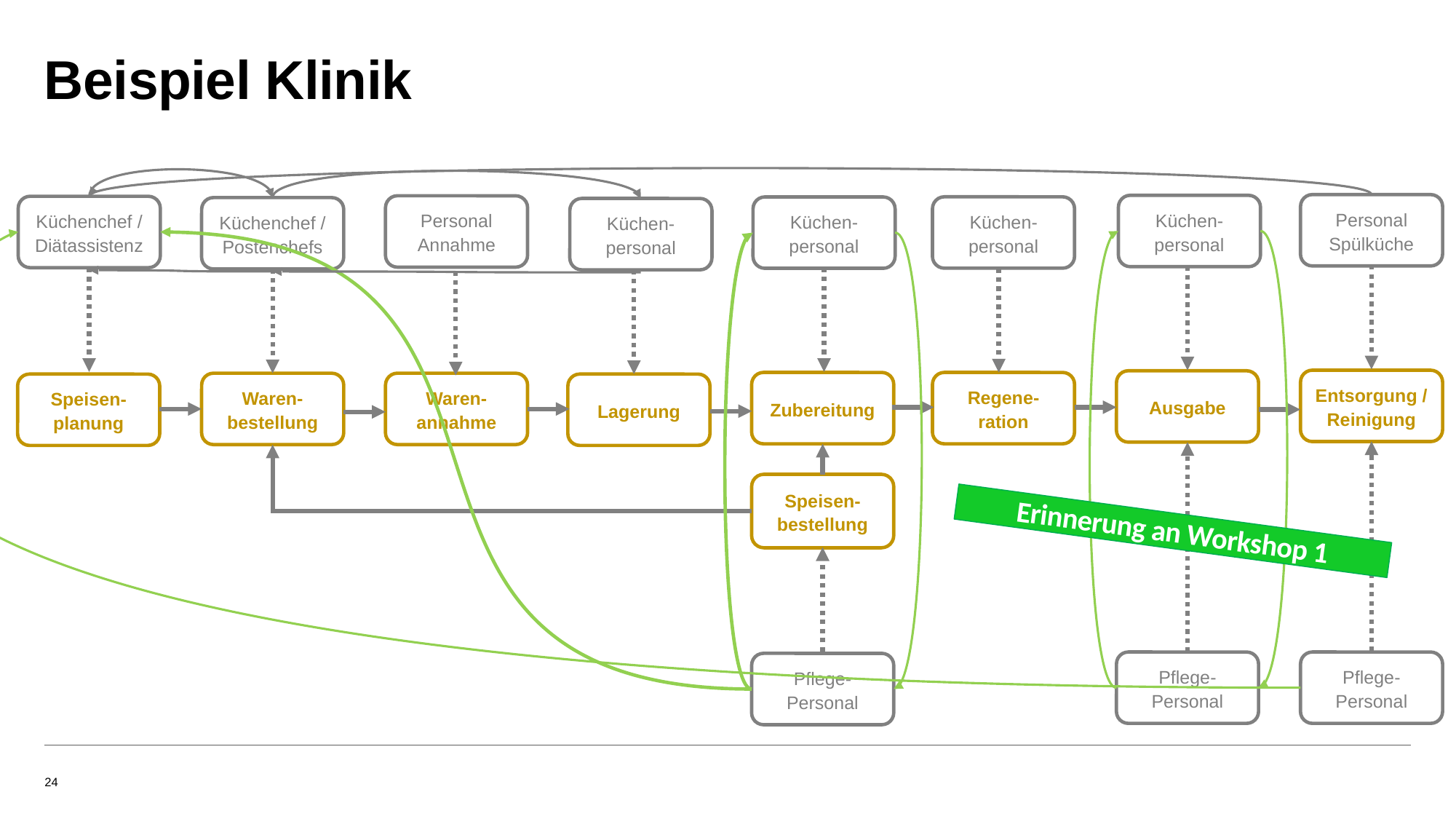

Beispiel Klinik
Personal Spülküche
Küchen-personal
Personal Annahme
Küchenchef /
Diätassistenz
Küchen-personal
Küchen-personal
Küchenchef / Postenchefs
Küchen-personal
Entsorgung / Reinigung
Ausgabe
Zubereitung
Regene-ration
Waren-bestellung
Waren-annahme
Speisen-planung
Lagerung
Speisen-bestellung
Erinnerung an Workshop 1
Pflege-Personal
Pflege-Personal
Pflege-Personal